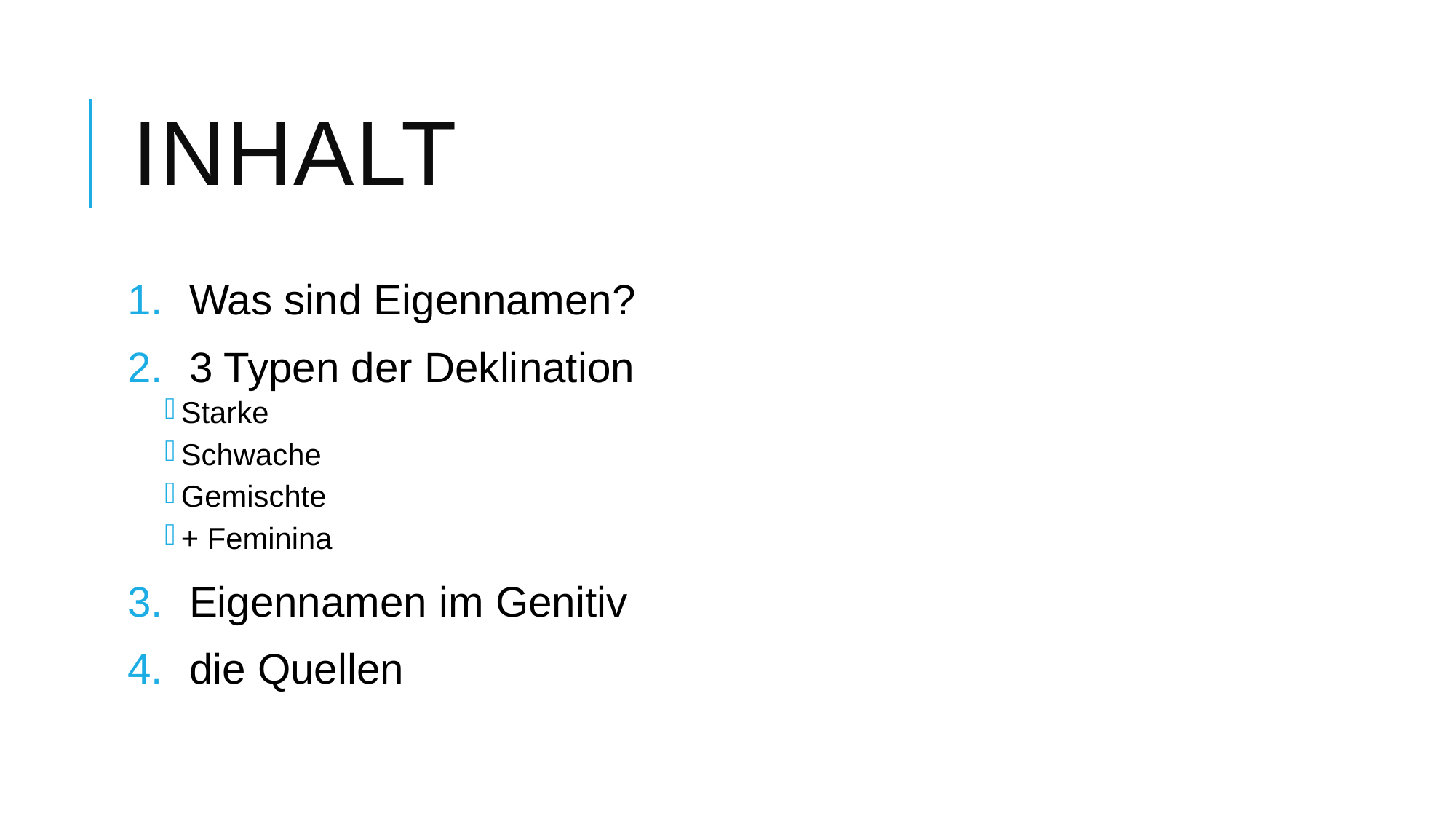

# Inhalt
Was sind Eigennamen?
3 Typen der Deklination
Starke
Schwache
Gemischte
+ Feminina
Eigennamen im Genitiv
die Quellen